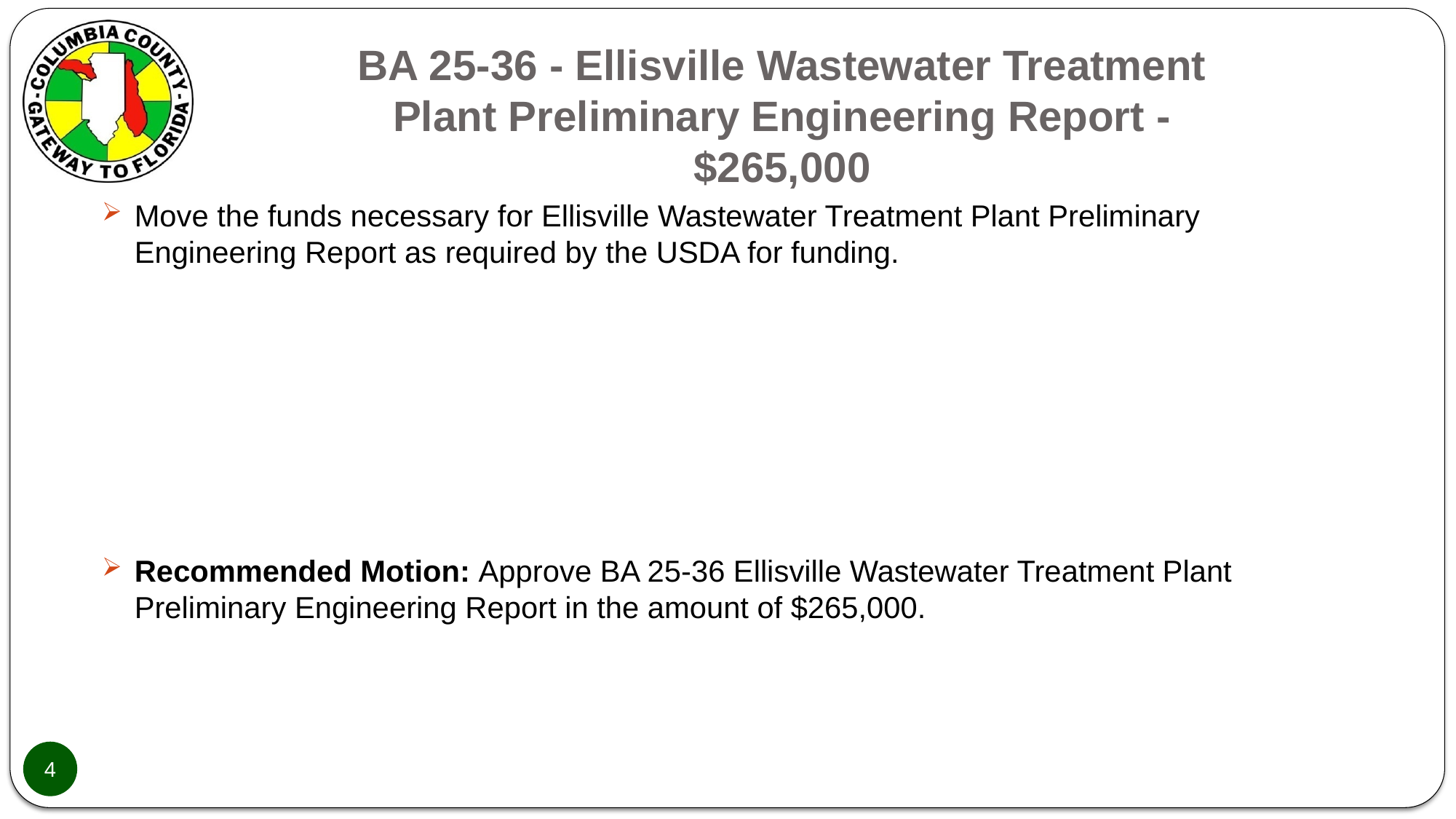

# BA 25-36 - Ellisville Wastewater Treatment Plant Preliminary Engineering Report - $265,000
Move the funds necessary for Ellisville Wastewater Treatment Plant Preliminary Engineering Report as required by the USDA for funding.

Recommended Motion: Approve BA 25-36 Ellisville Wastewater Treatment Plant Preliminary Engineering Report in the amount of $265,000.
4